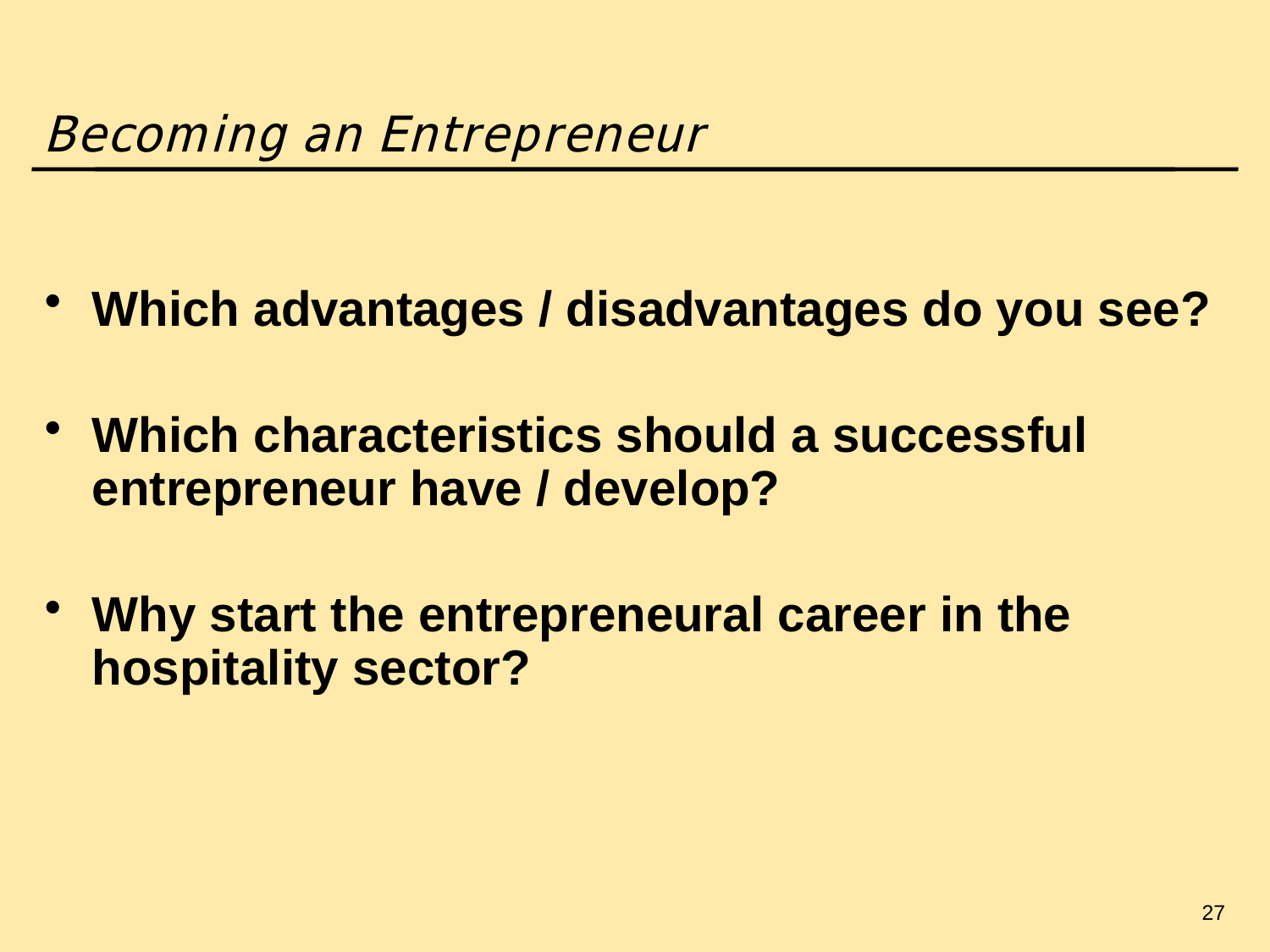

27
# Becoming an Entrepreneur

Which advantages / disadvantages do you see?

Which characteristics should a successful entrepreneur have / develop?

Why start the entrepreneural career in the hospitality sector?